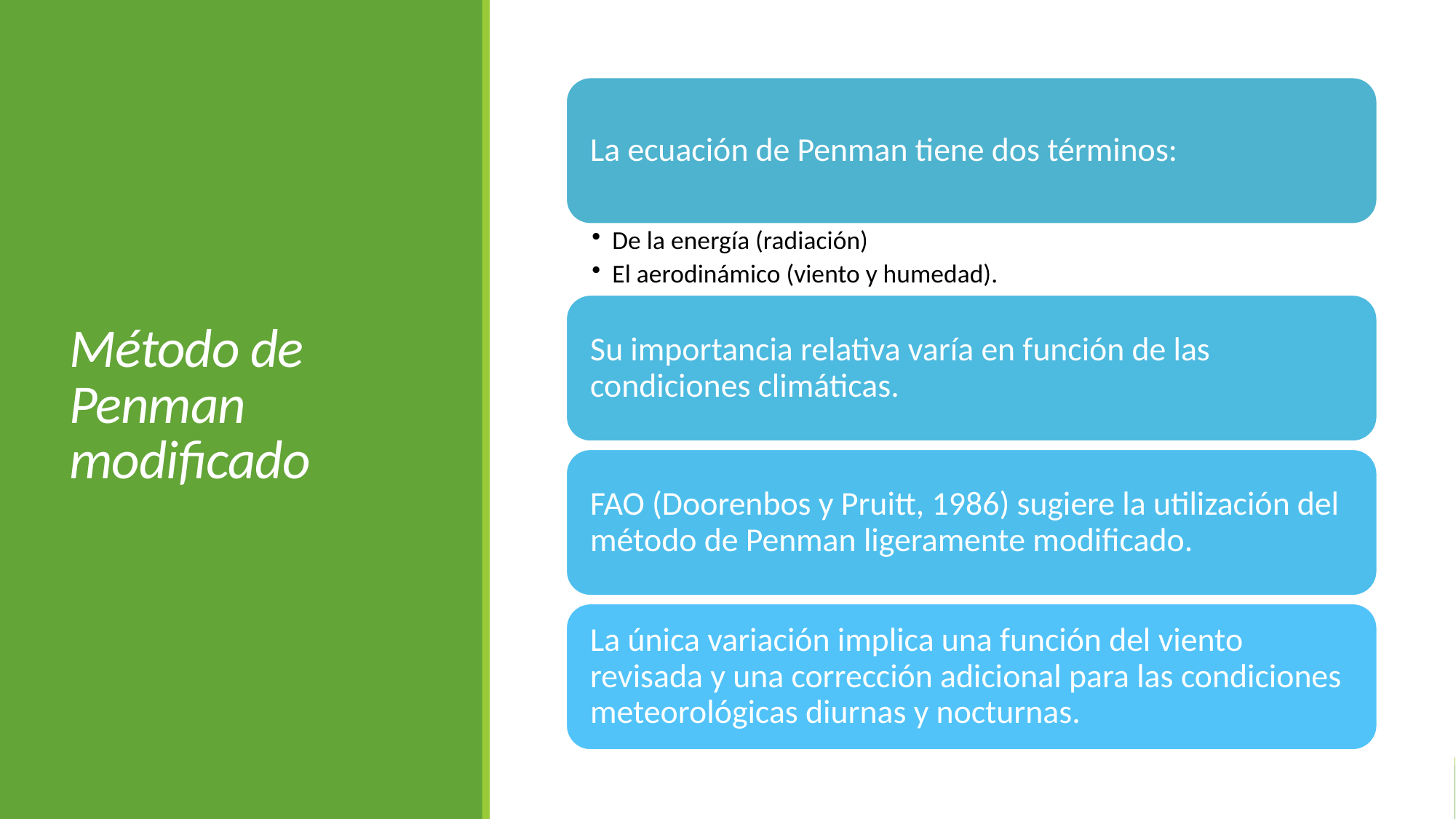

Método de Penman modificado
La ecuación de Penman tiene dos términos:
De la energía (radiación)
El aerodinámico (viento y humedad).
Su importancia relativa varía en función de las condiciones climáticas.
FAO (Doorenbos y Pruitt, 1986) sugiere la utilización del método de Penman ligeramente modificado.
La única variación implica una función del viento revisada y una corrección adicional para las condiciones meteorológicas diurnas y nocturnas.